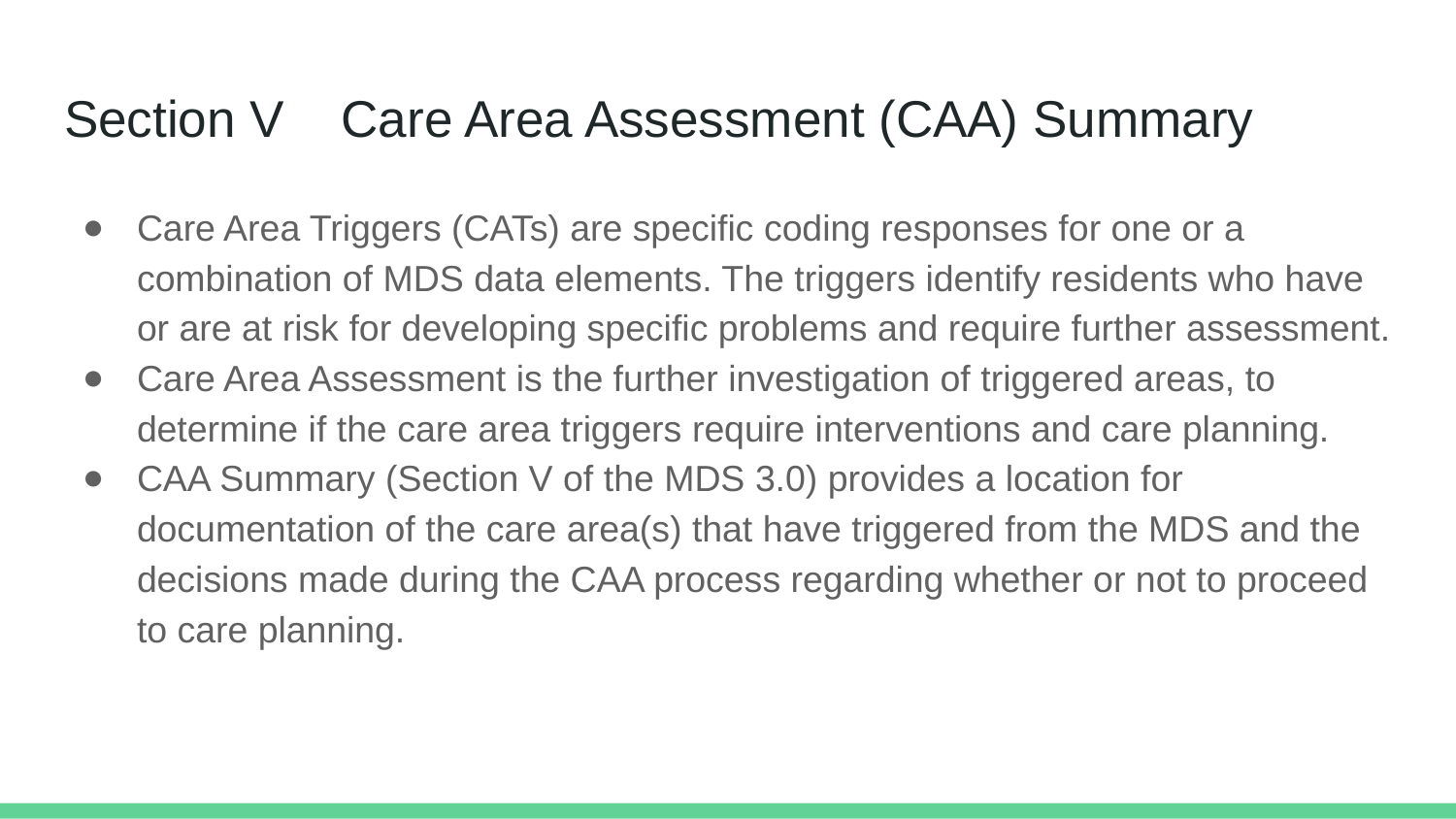

# Section V    Care Area Assessment (CAA) Summary

Care Area Triggers (CATs) are specific coding responses for one or a combination of MDS data elements. The triggers identify residents who have or are at risk for developing specific problems and require further assessment.
Care Area Assessment is the further investigation of triggered areas, to determine if the care area triggers require interventions and care planning.
CAA Summary (Section V of the MDS 3.0) provides a location for documentation of the care area(s) that have triggered from the MDS and the decisions made during the CAA process regarding whether or not to proceed to care planning.